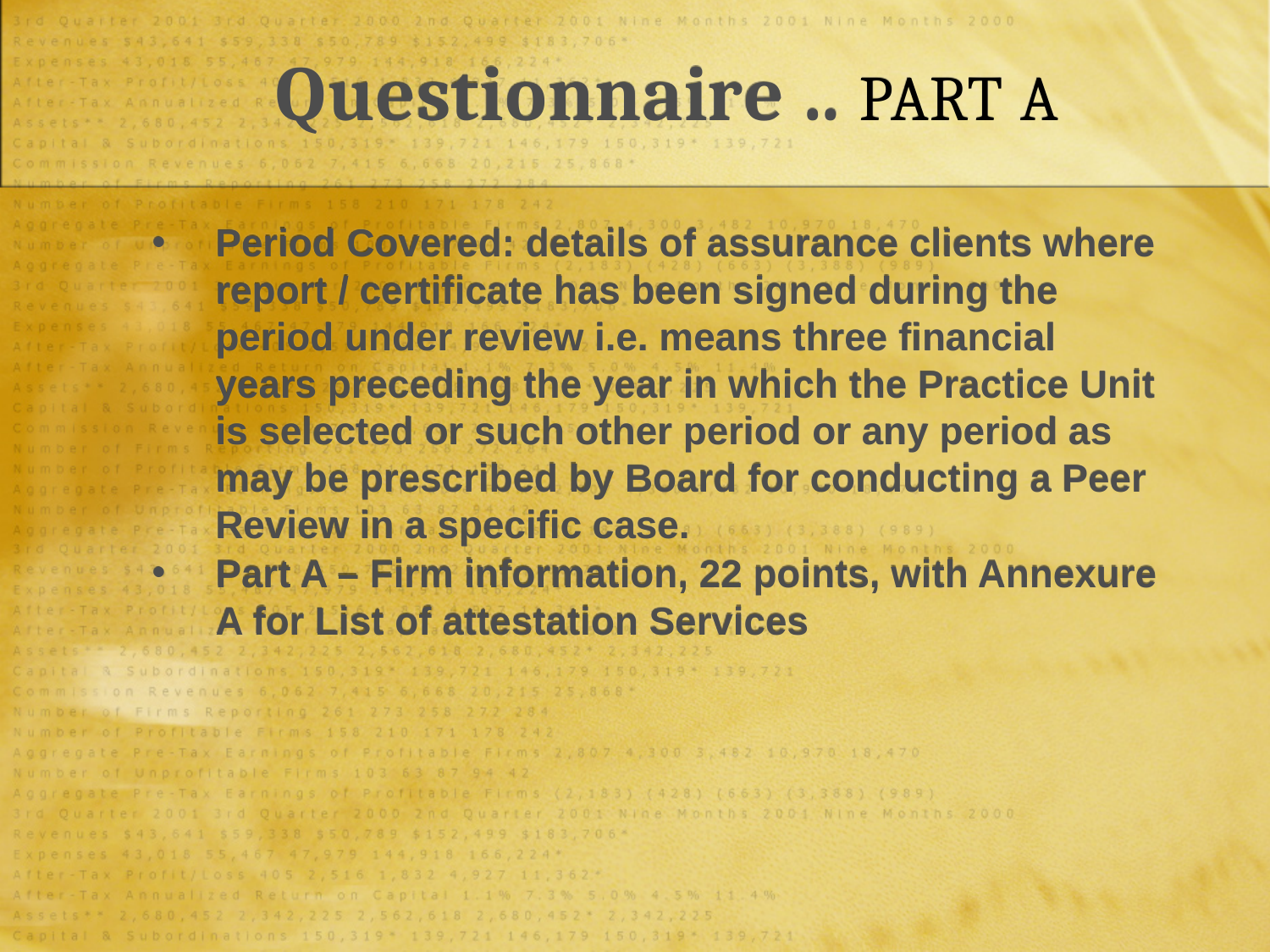

# Questionnaire .. PART A
Period Covered: details of assurance clients where report / certificate has been signed during the period under review i.e. means three financial years preceding the year in which the Practice Unit is selected or such other period or any period as may be prescribed by Board for conducting a Peer Review in a specific case.
Part A – Firm information, 22 points, with Annexure A for List of attestation Services